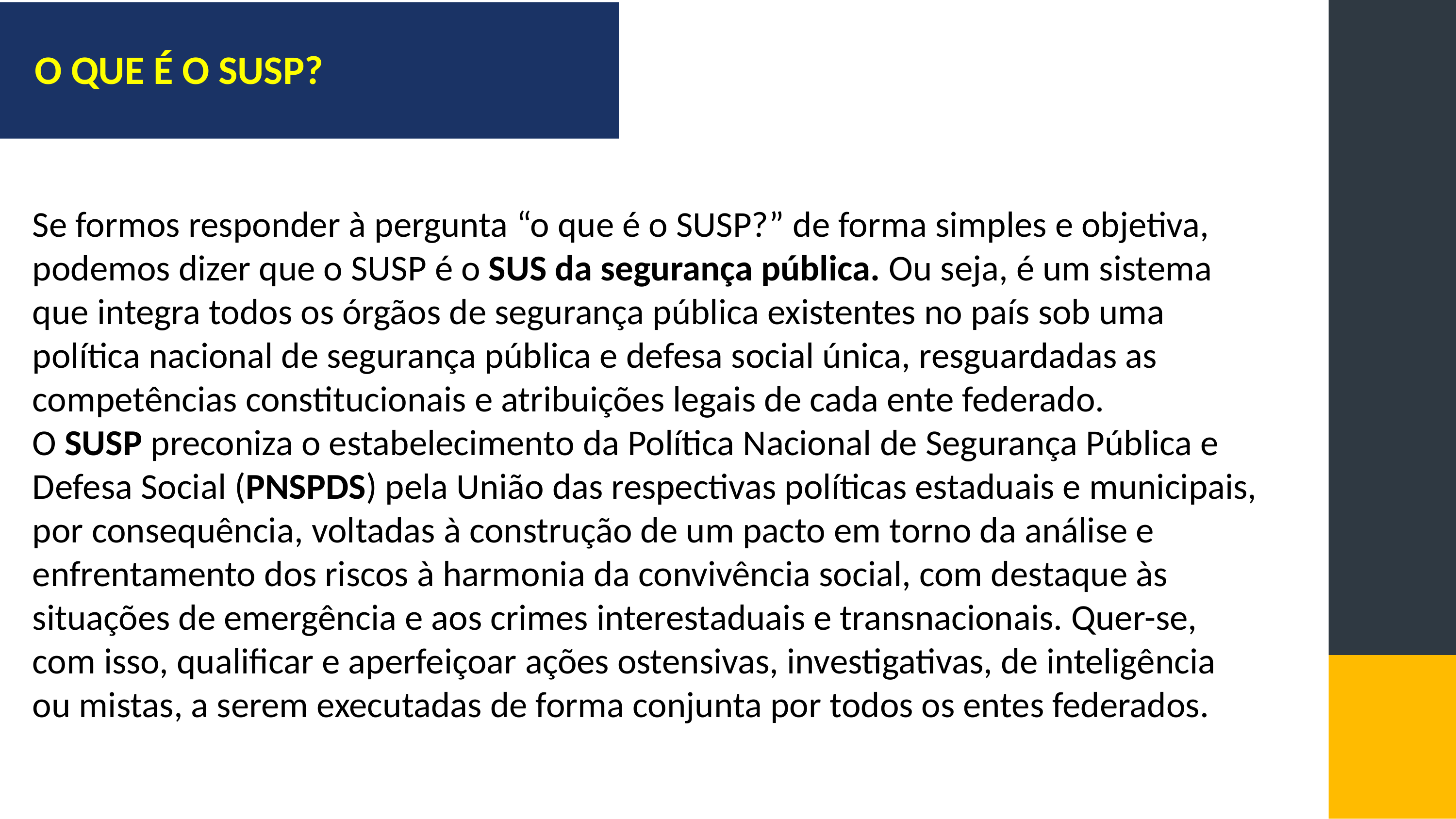

O QUE É O SUSP?
Se formos responder à pergunta “o que é o SUSP?” de forma simples e objetiva, podemos dizer que o SUSP é o SUS da segurança pública. Ou seja, é um sistema que integra todos os órgãos de segurança pública existentes no país sob uma política nacional de segurança pública e defesa social única, resguardadas as competências constitucionais e atribuições legais de cada ente federado.
O SUSP preconiza o estabelecimento da Política Nacional de Segurança Pública e Defesa Social (PNSPDS) pela União das respectivas políticas estaduais e municipais, por consequência, voltadas à construção de um pacto em torno da análise e enfrentamento dos riscos à harmonia da convivência social, com destaque às situações de emergência e aos crimes interestaduais e transnacionais. Quer-se, com isso, qualificar e aperfeiçoar ações ostensivas, investigativas, de inteligência ou mistas, a serem executadas de forma conjunta por todos os entes federados.